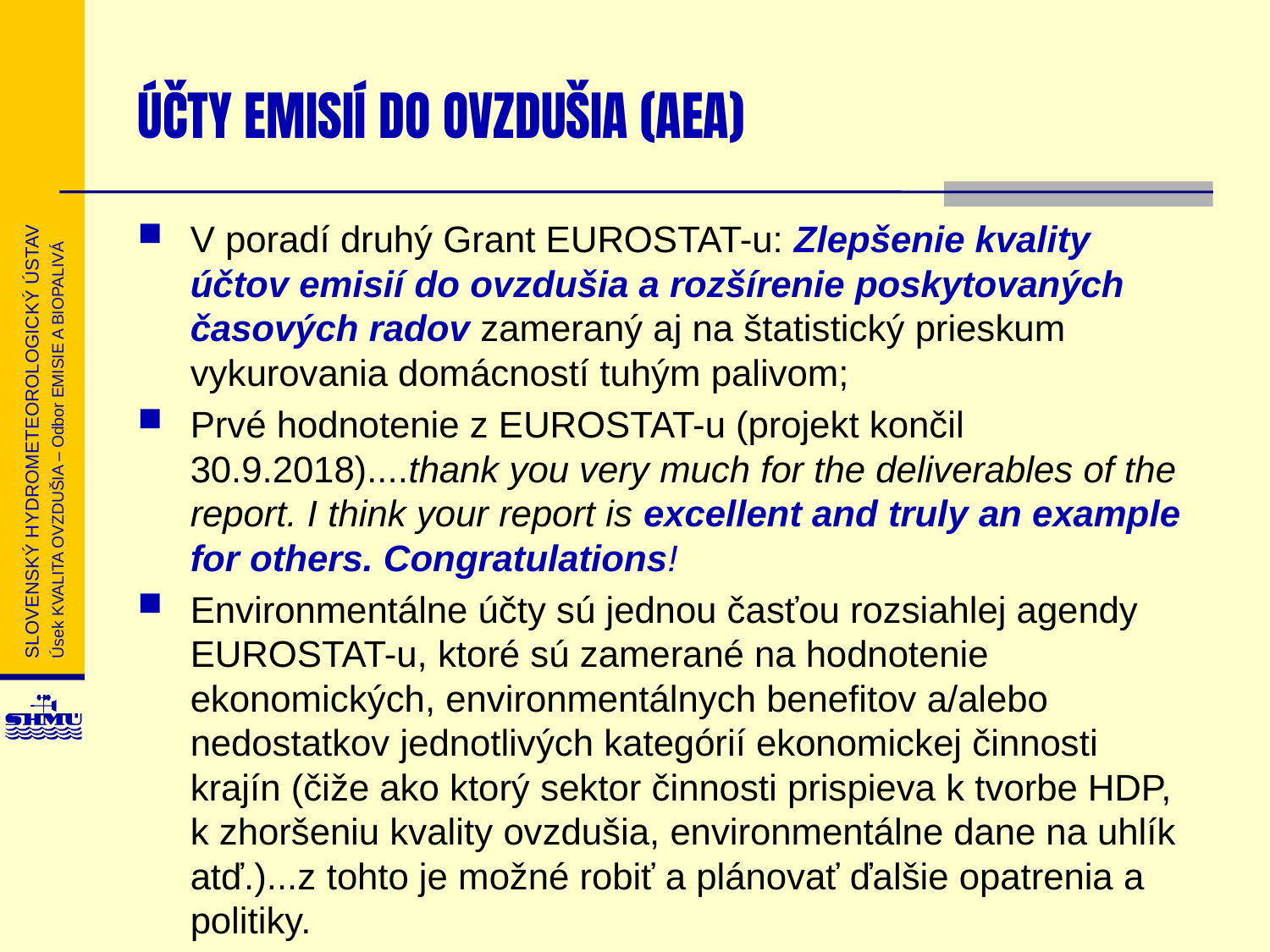

# ÚČTY EMISIÍ DO OVZDUŠIA (AEA)
V poradí druhý Grant EUROSTAT-u: Zlepšenie kvality účtov emisií do ovzdušia a rozšírenie poskytovaných časových radov zameraný aj na štatistický prieskum vykurovania domácností tuhým palivom;
Prvé hodnotenie z EUROSTAT-u (projekt končil 30.9.2018)....thank you very much for the deliverables of the report. I think your report is excellent and truly an example for others. Congratulations!
Environmentálne účty sú jednou časťou rozsiahlej agendy EUROSTAT-u, ktoré sú zamerané na hodnotenie ekonomických, environmentálnych benefitov a/alebo nedostatkov jednotlivých kategórií ekonomickej činnosti krajín (čiže ako ktorý sektor činnosti prispieva k tvorbe HDP, k zhoršeniu kvality ovzdušia, environmentálne dane na uhlík atď.)...z tohto je možné robiť a plánovať ďalšie opatrenia a politiky.